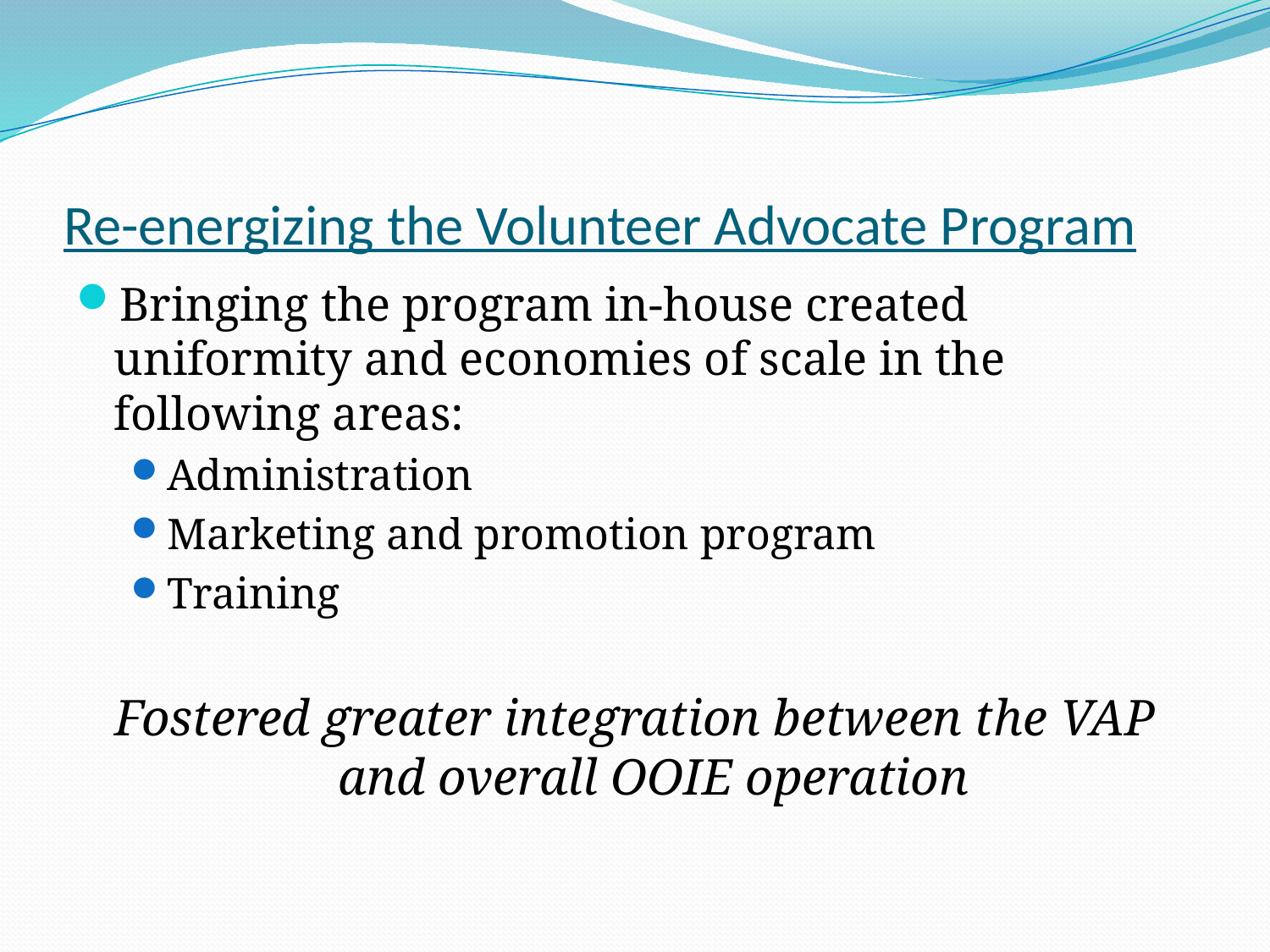

# Re-energizing the Volunteer Advocate Program
Bringing the program in-house created uniformity and economies of scale in the following areas:
Administration
Marketing and promotion program
Training

Fostered greater integration between the VAP and overall OOIE operation